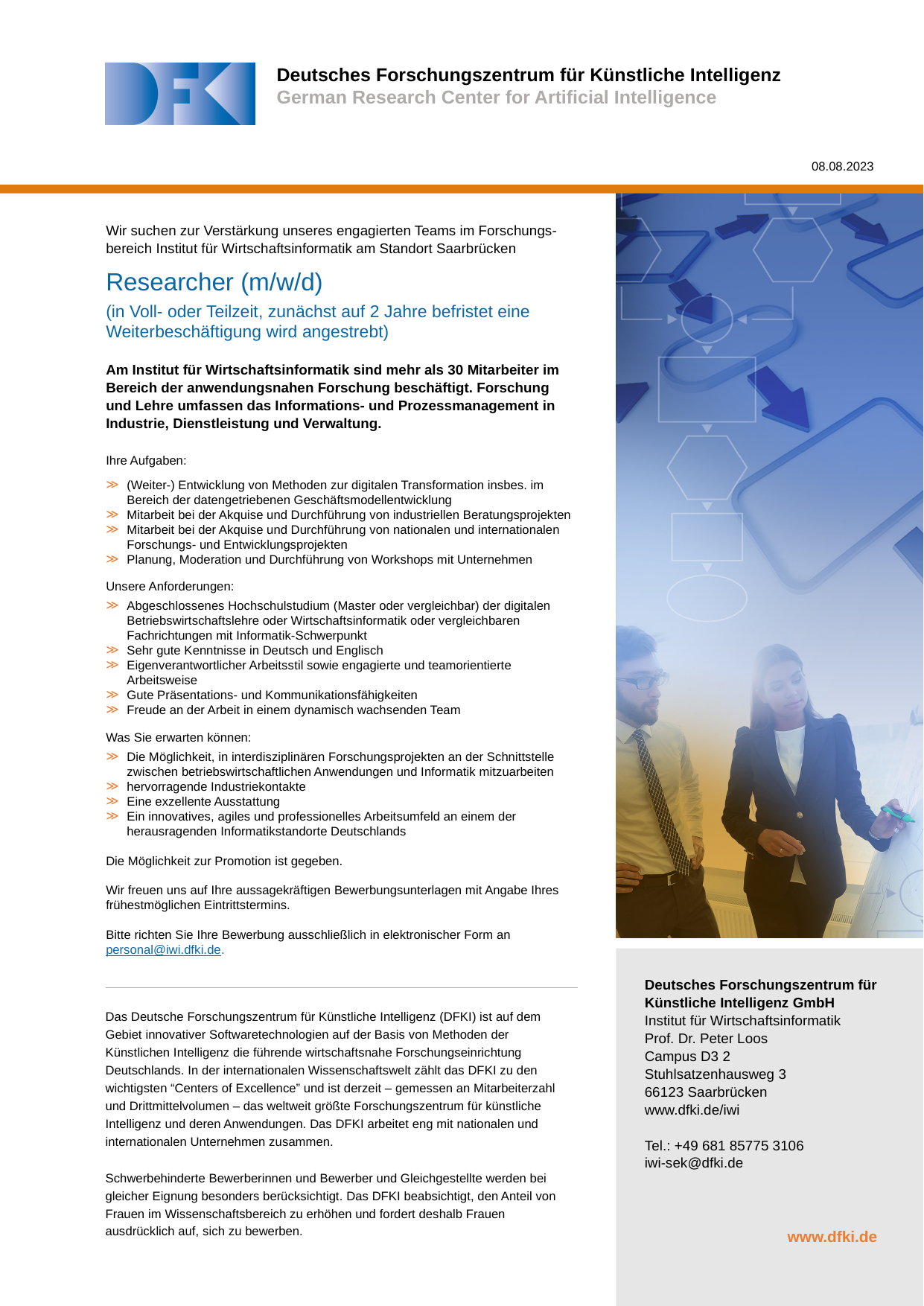

08.08.2023
Wir suchen zur Verstärkung unseres engagierten Teams im Forschungs-
bereich Institut für Wirtschaftsinformatik am Standort Saarbrücken
Researcher (m/w/d)
(in Voll- oder Teilzeit, zunächst auf 2 Jahre befristet eine Weiterbeschäftigung wird angestrebt)
Am Institut für Wirtschaftsinformatik sind mehr als 30 Mitarbeiter im Bereich der anwendungsnahen Forschung beschäftigt. Forschung und Lehre umfassen das Informations- und Prozessmanagement in Industrie, Dienstleistung und Verwaltung.
Ihre Aufgaben:
(Weiter-) Entwicklung von Methoden zur digitalen Transformation insbes. im Bereich der datengetriebenen Geschäftsmodellentwicklung
Mitarbeit bei der Akquise und Durchführung von industriellen Beratungsprojekten
Mitarbeit bei der Akquise und Durchführung von nationalen und internationalen Forschungs- und Entwicklungsprojekten
Planung, Moderation und Durchführung von Workshops mit Unternehmen
Unsere Anforderungen:
Abgeschlossenes Hochschulstudium (Master oder vergleichbar) der digitalen Betriebswirtschaftslehre oder Wirtschaftsinformatik oder vergleichbaren Fachrichtungen mit Informatik-Schwerpunkt
Sehr gute Kenntnisse in Deutsch und Englisch
Eigenverantwortlicher Arbeitsstil sowie engagierte und teamorientierte Arbeitsweise
Gute Präsentations- und Kommunikationsfähigkeiten
Freude an der Arbeit in einem dynamisch wachsenden Team
Was Sie erwarten können:
Die Möglichkeit, in interdisziplinären Forschungsprojekten an der Schnittstelle zwischen betriebswirtschaftlichen Anwendungen und Informatik mitzuarbeiten
hervorragende Industriekontakte
Eine exzellente Ausstattung
Ein innovatives, agiles und professionelles Arbeitsumfeld an einem der herausragenden Informatikstandorte Deutschlands

Die Möglichkeit zur Promotion ist gegeben.

Wir freuen uns auf Ihre aussagekräftigen Bewerbungsunterlagen mit Angabe Ihres frühestmöglichen Eintrittstermins.

Bitte richten Sie Ihre Bewerbung ausschließlich in elektronischer Form an personal@iwi.dfki.de.
Deutsches Forschungszentrum für
Künstliche Intelligenz GmbH
Institut für Wirtschaftsinformatik
Prof. Dr. Peter Loos
Campus D3 2
Stuhlsatzenhausweg 3
66123 Saarbrücken
www.dfki.de/iwi
Tel.: +49 681 85775 3106
iwi-sek@dfki.de